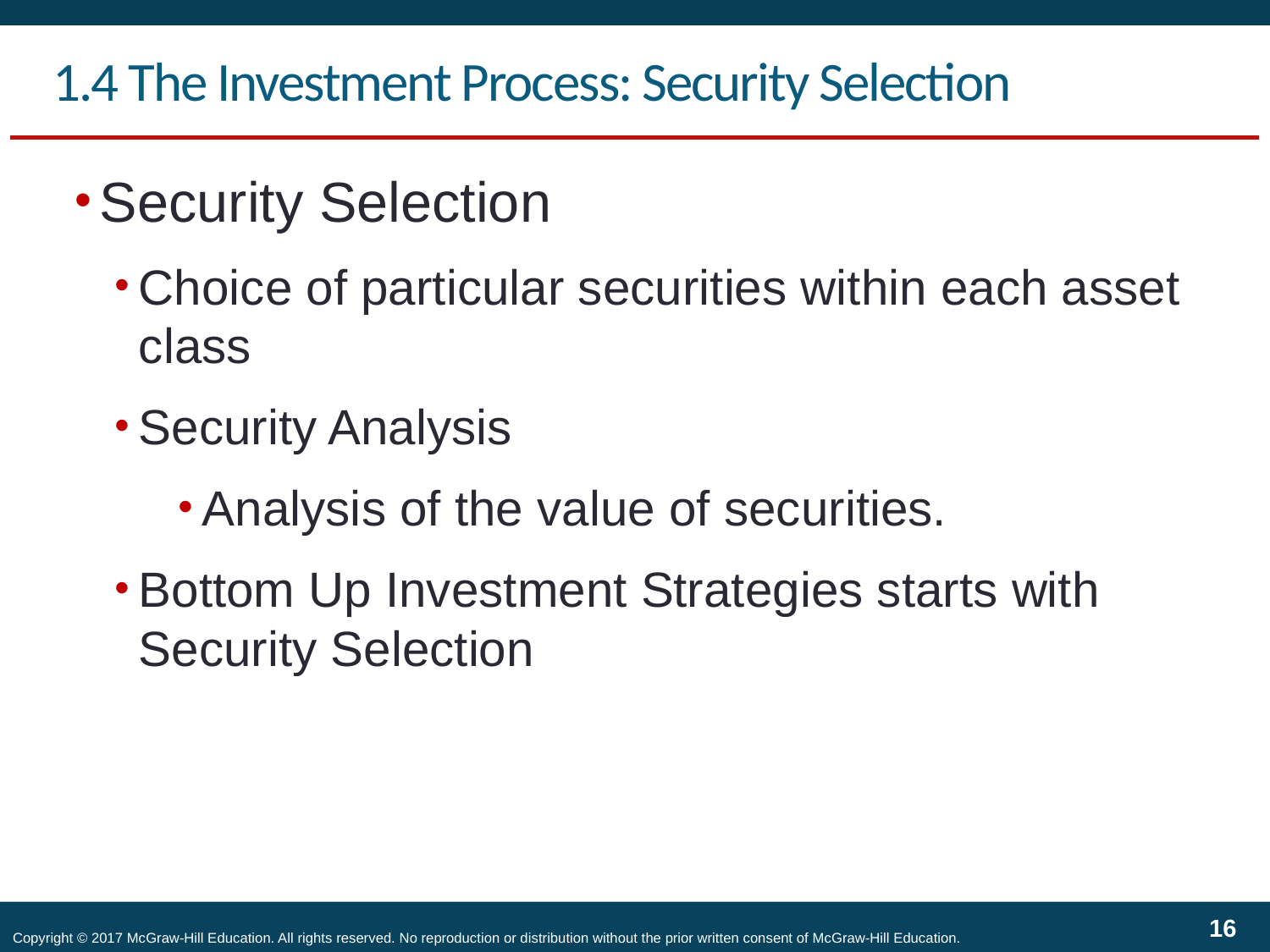

# 1.4 The Investment Process: Security Selection
Security Selection
Choice of particular securities within each asset class
Security Analysis
Analysis of the value of securities.
Bottom Up Investment Strategies starts with Security Selection